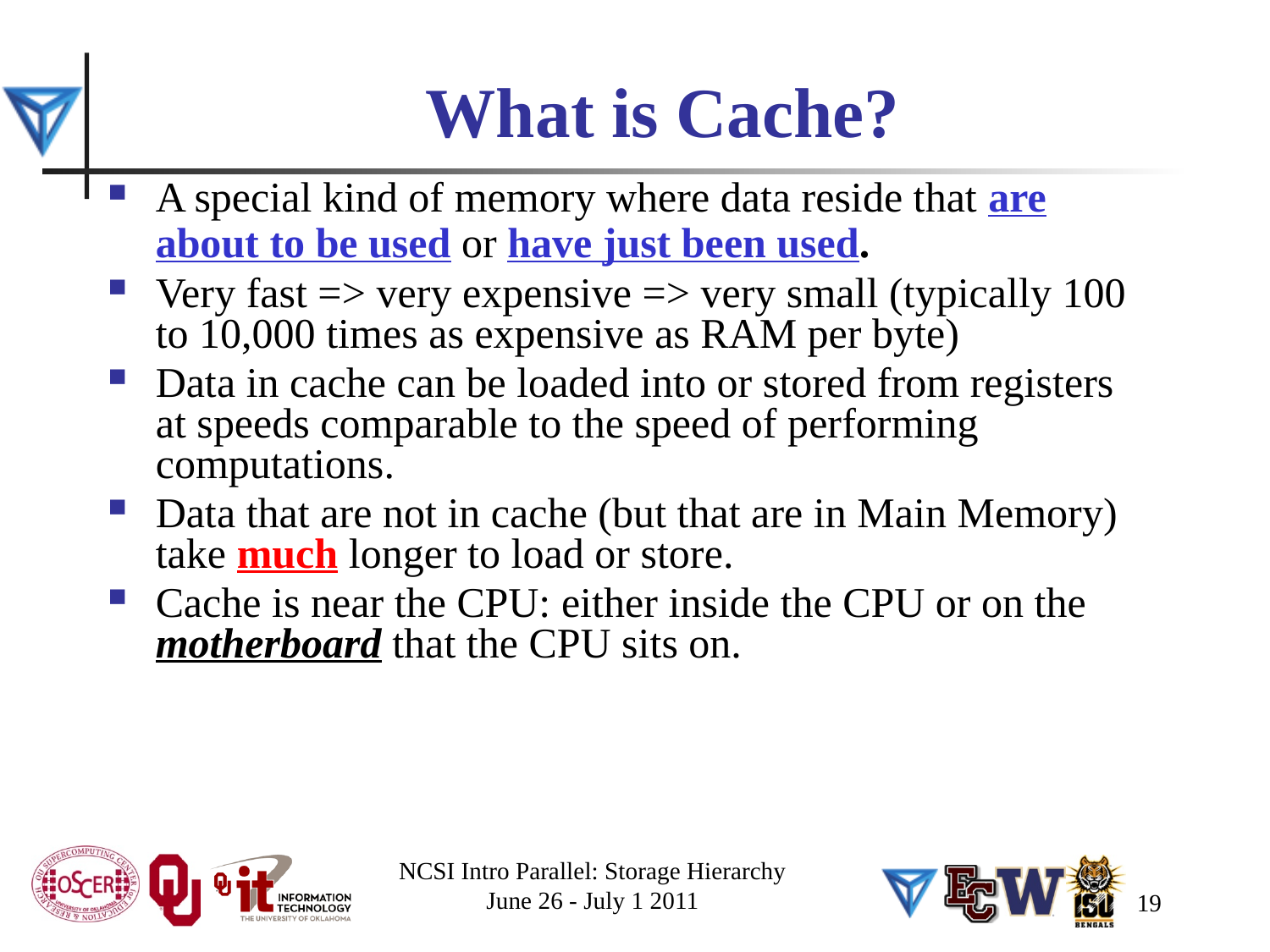

# What is Cache?
A special kind of memory where data reside that are about to be used or have just been used.
Very fast => very expensive => very small (typically 100 to 10,000 times as expensive as RAM per byte)
Data in cache can be loaded into or stored from registers at speeds comparable to the speed of performing computations.
Data that are not in cache (but that are in Main Memory) take much longer to load or store.
Cache is near the CPU: either inside the CPU or on the motherboard that the CPU sits on.
NCSI Intro Parallel: Storage Hierarchy
June 26 - July 1 2011
19